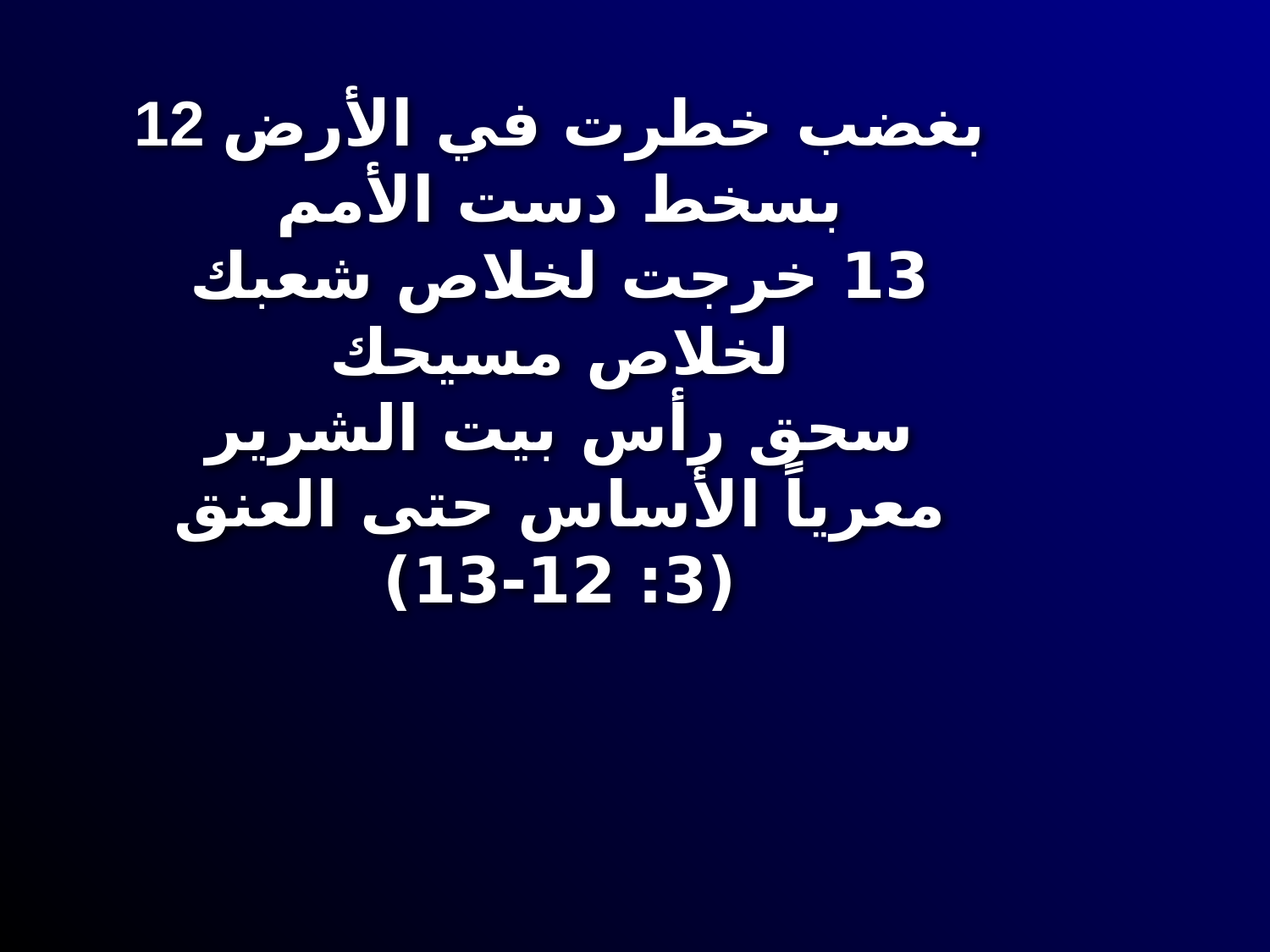

# 12 بغضب خطرت في الأرض بسخط دست الأمم 13 خرجت لخلاص شعبك لخلاص مسيحك سحق رأس بيت الشرير معرياً الأساس حتى العنق (3: 12-13)